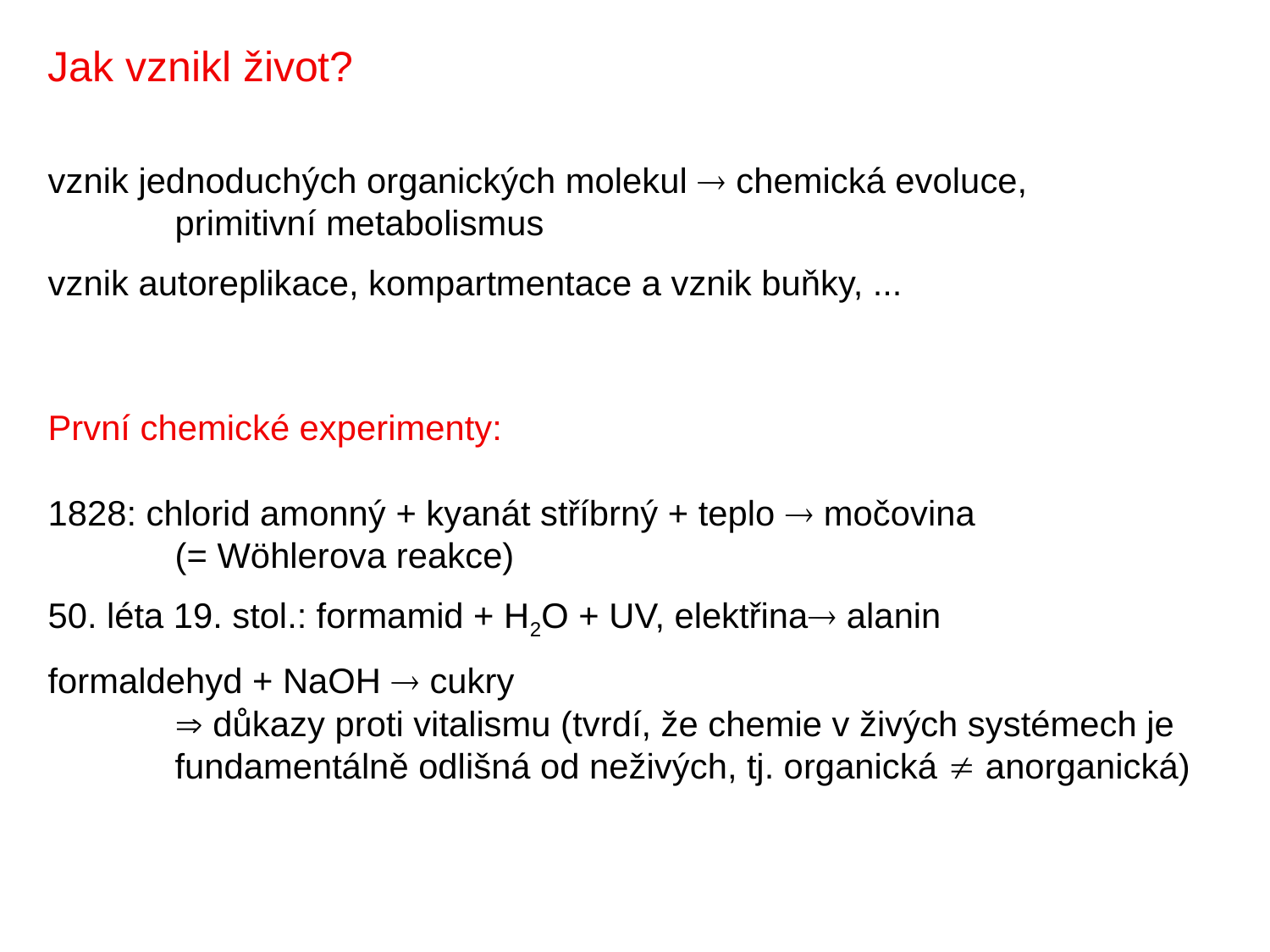

Jak vznikl život?
vznik jednoduchých organických molekul → chemická evoluce,
	primitivní metabolismus
vznik autoreplikace, kompartmentace a vznik buňky, ...
První chemické experimenty:
1828: chlorid amonný + kyanát stříbrný + teplo → močovina
	(= Wöhlerova reakce)
50. léta 19. stol.: formamid + H2O + UV, elektřina→ alanin
formaldehyd + NaOH → cukry
	⇒ důkazy proti vitalismu (tvrdí, že chemie v živých systémech je
	fundamentálně odlišná od neživých, tj. organická ≠ anorganická)